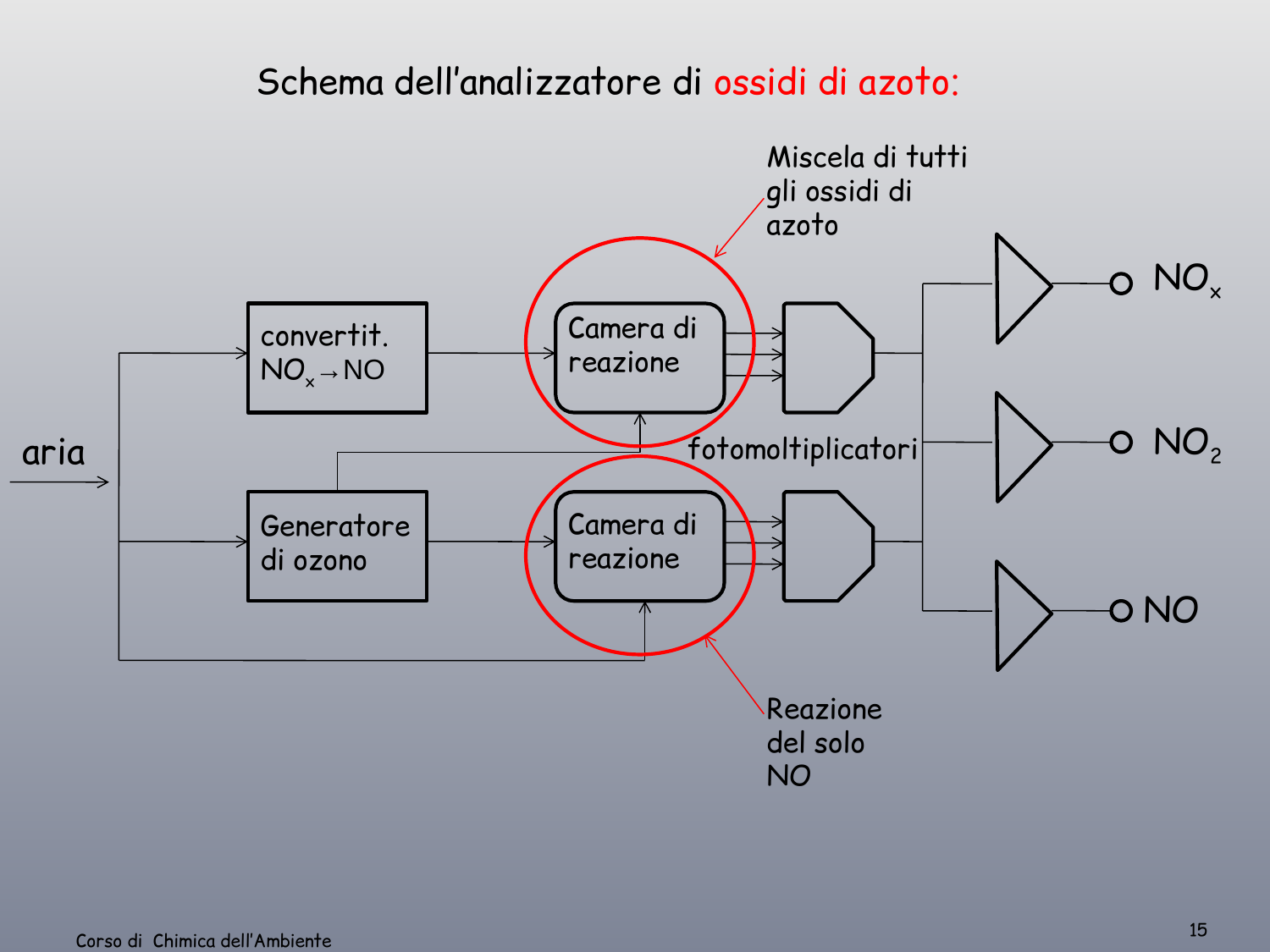

Schema dell’analizzatore di ossidi di azoto:
Miscela di tutti gli ossidi di azoto

NOx

Camera di reazione
convertit.
NOx→NO

NO2
aria
fotomoltiplicatori

Camera di reazione

Generatore di ozono

NO

Reazione del solo NO
15
Corso di  Chimica dell’Ambiente